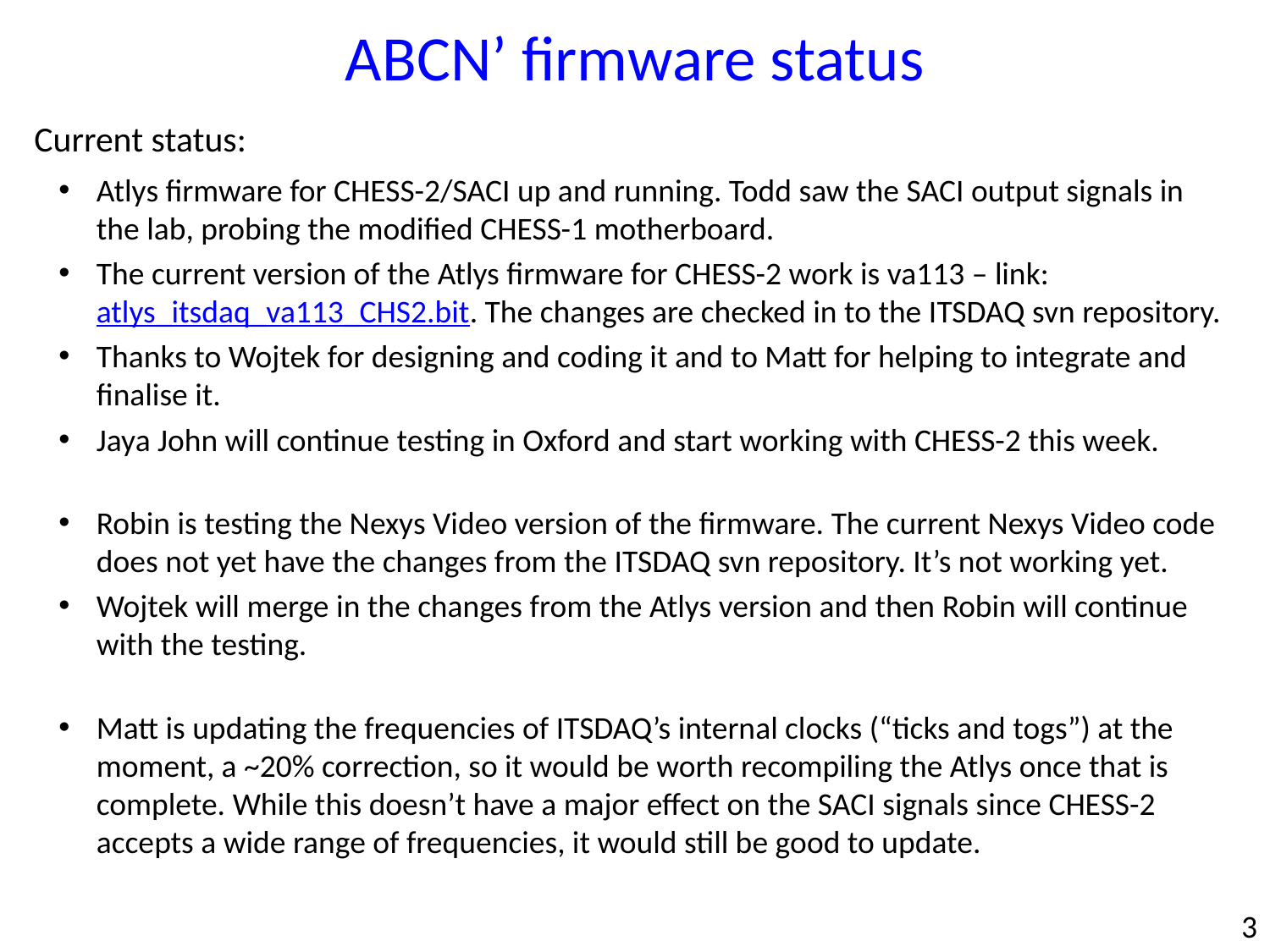

ABCN’ firmware status
Current status:
Atlys firmware for CHESS-2/SACI up and running. Todd saw the SACI output signals in the lab, probing the modified CHESS-1 motherboard.
The current version of the Atlys firmware for CHESS-2 work is va113 – link: atlys_itsdaq_va113_CHS2.bit. The changes are checked in to the ITSDAQ svn repository.
Thanks to Wojtek for designing and coding it and to Matt for helping to integrate and finalise it.
Jaya John will continue testing in Oxford and start working with CHESS-2 this week.
Robin is testing the Nexys Video version of the firmware. The current Nexys Video code does not yet have the changes from the ITSDAQ svn repository. It’s not working yet.
Wojtek will merge in the changes from the Atlys version and then Robin will continue with the testing.
Matt is updating the frequencies of ITSDAQ’s internal clocks (“ticks and togs”) at the moment, a ~20% correction, so it would be worth recompiling the Atlys once that is complete. While this doesn’t have a major effect on the SACI signals since CHESS-2 accepts a wide range of frequencies, it would still be good to update.
3